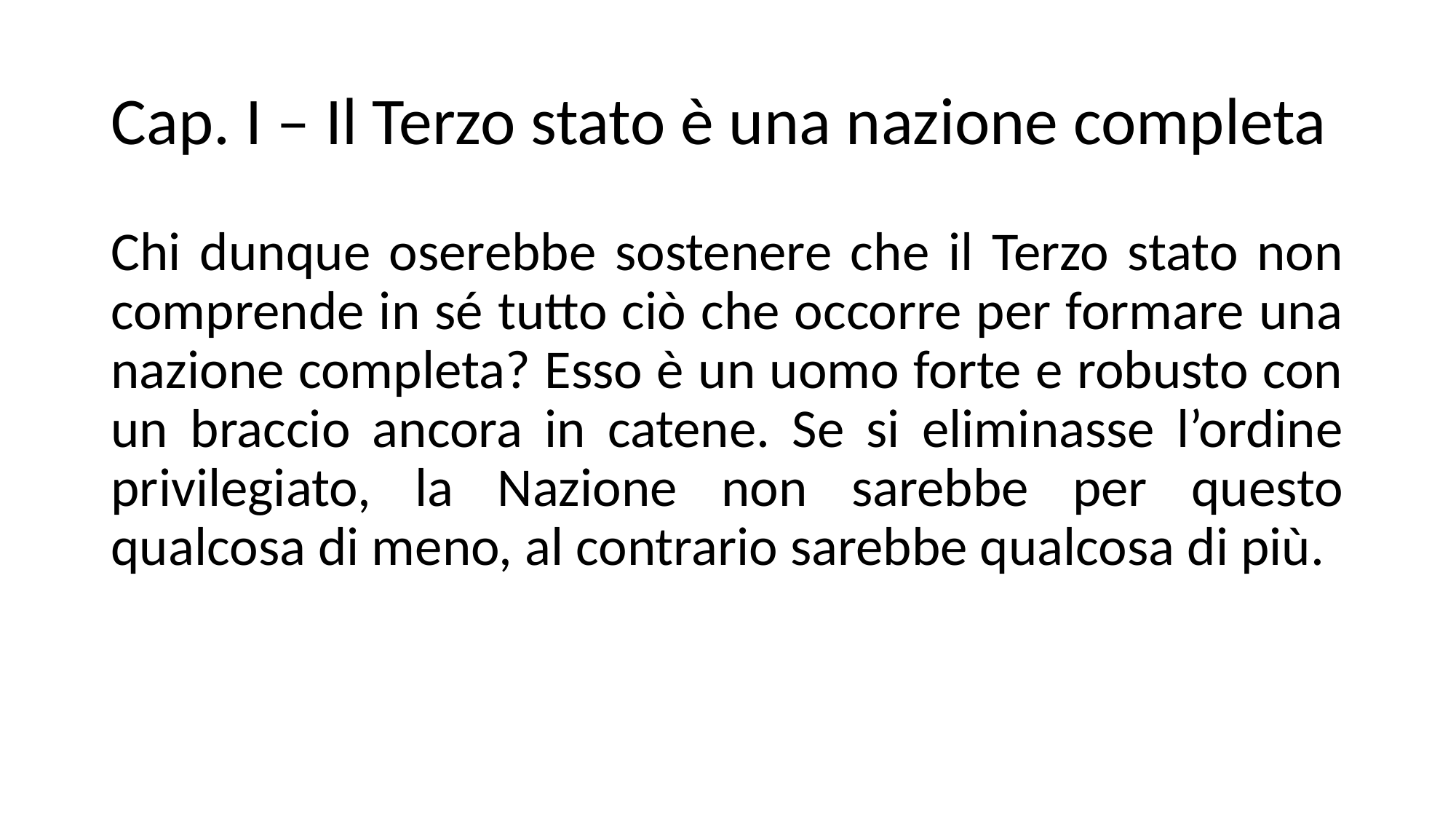

# Cap. I – Il Terzo stato è una nazione completa
Chi dunque oserebbe sostenere che il Terzo stato non comprende in sé tutto ciò che occorre per formare una nazione completa? Esso è un uomo forte e robusto con un braccio ancora in catene. Se si eliminasse l’ordine privilegiato, la Nazione non sarebbe per questo qualcosa di meno, al contrario sarebbe qualcosa di più.